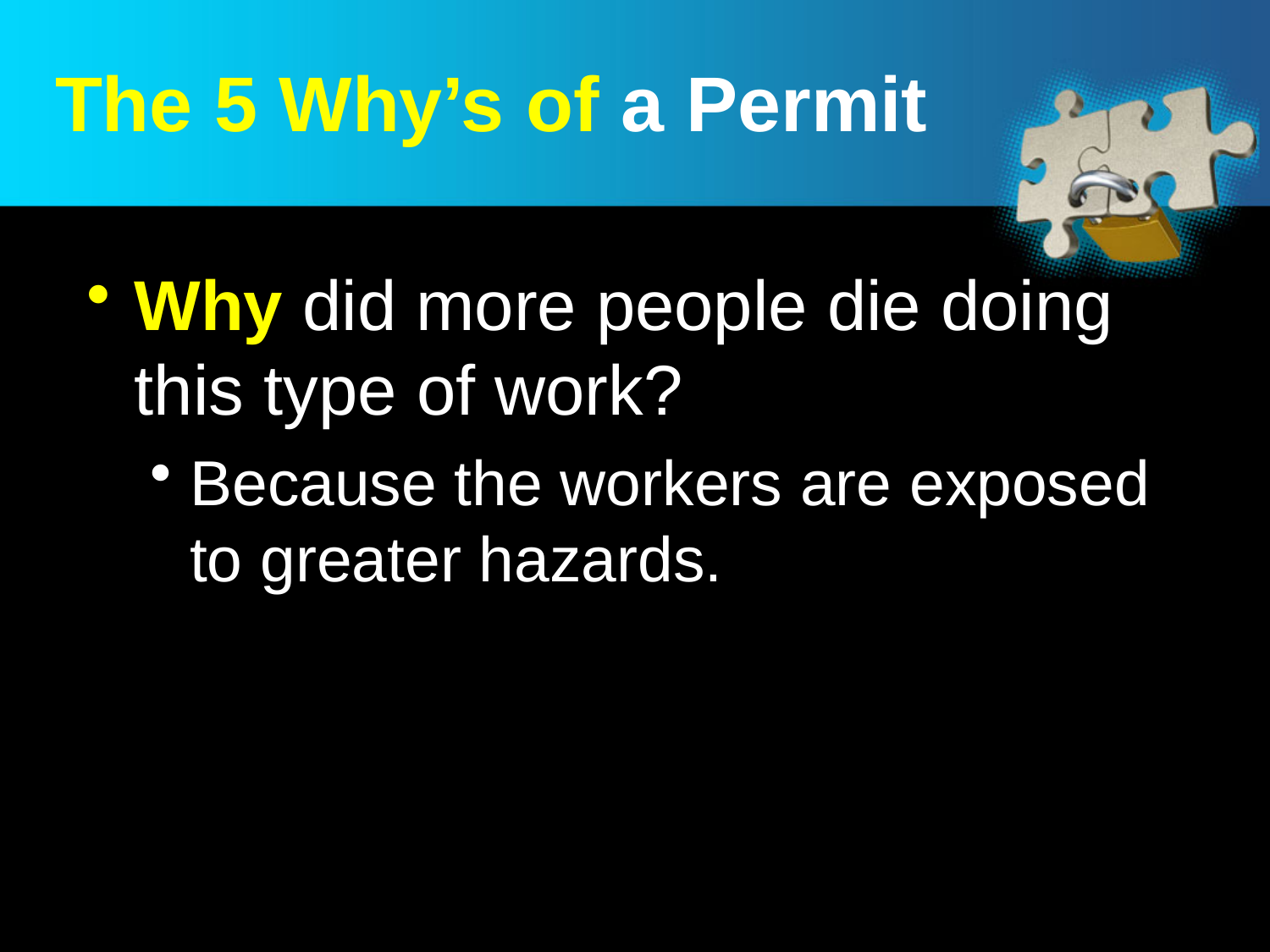

# The 5 Why’s of a Permit
Why did more people die doing this type of work?
Because the workers are exposed to greater hazards.